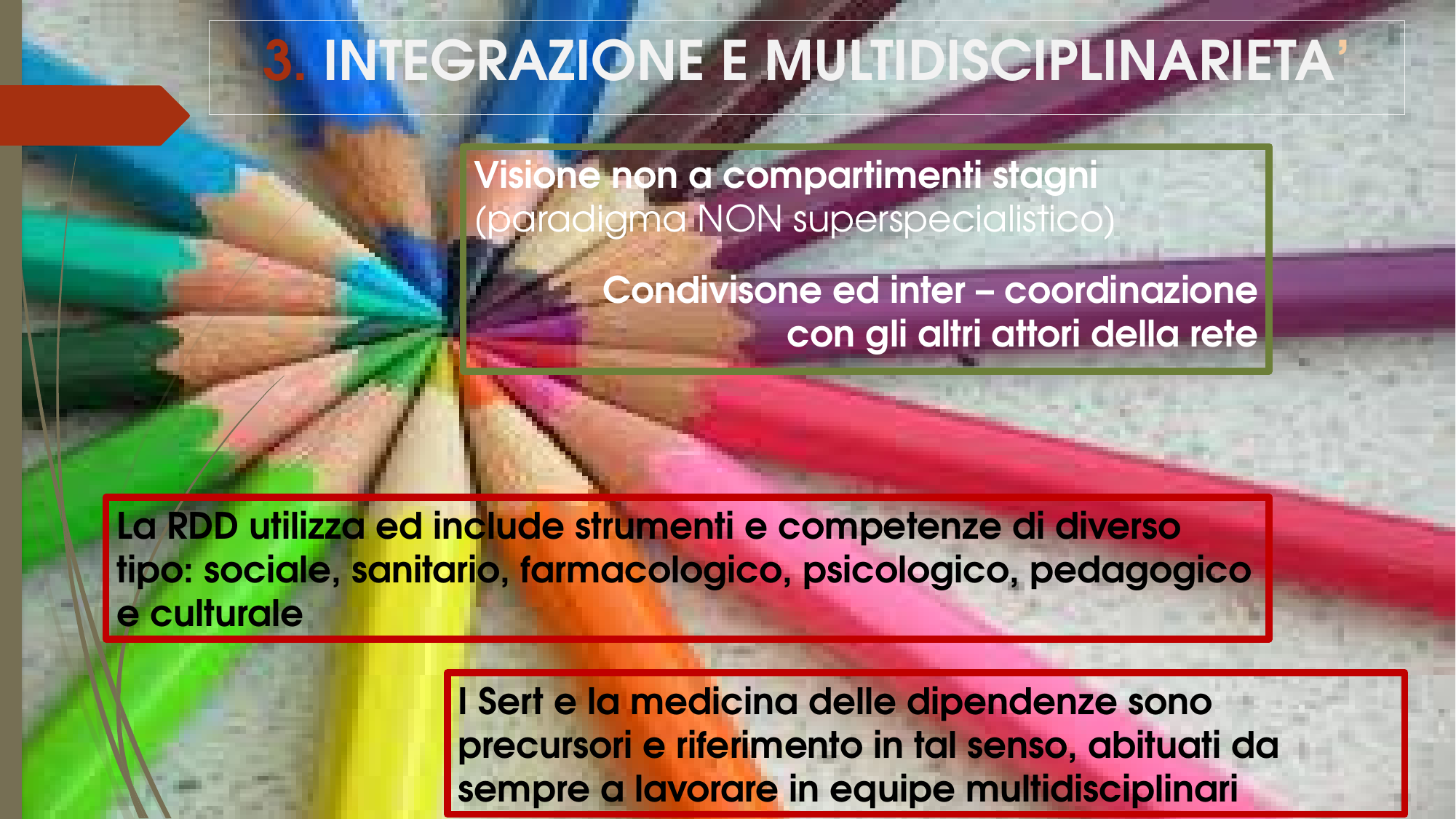

# 3. INTEGRAZIONE E MULTIDISCIPLINARIETA’
Visione non a compartimenti stagni
(paradigma NON superspecialistico)
Condivisone ed inter – coordinazione
con gli altri attori della rete
La RDD utilizza ed include strumenti e competenze di diverso tipo: sociale, sanitario, farmacologico, psicologico, pedagogico e culturale
I Sert e la medicina delle dipendenze sono precursori e riferimento in tal senso, abituati da sempre a lavorare in equipe multidisciplinari